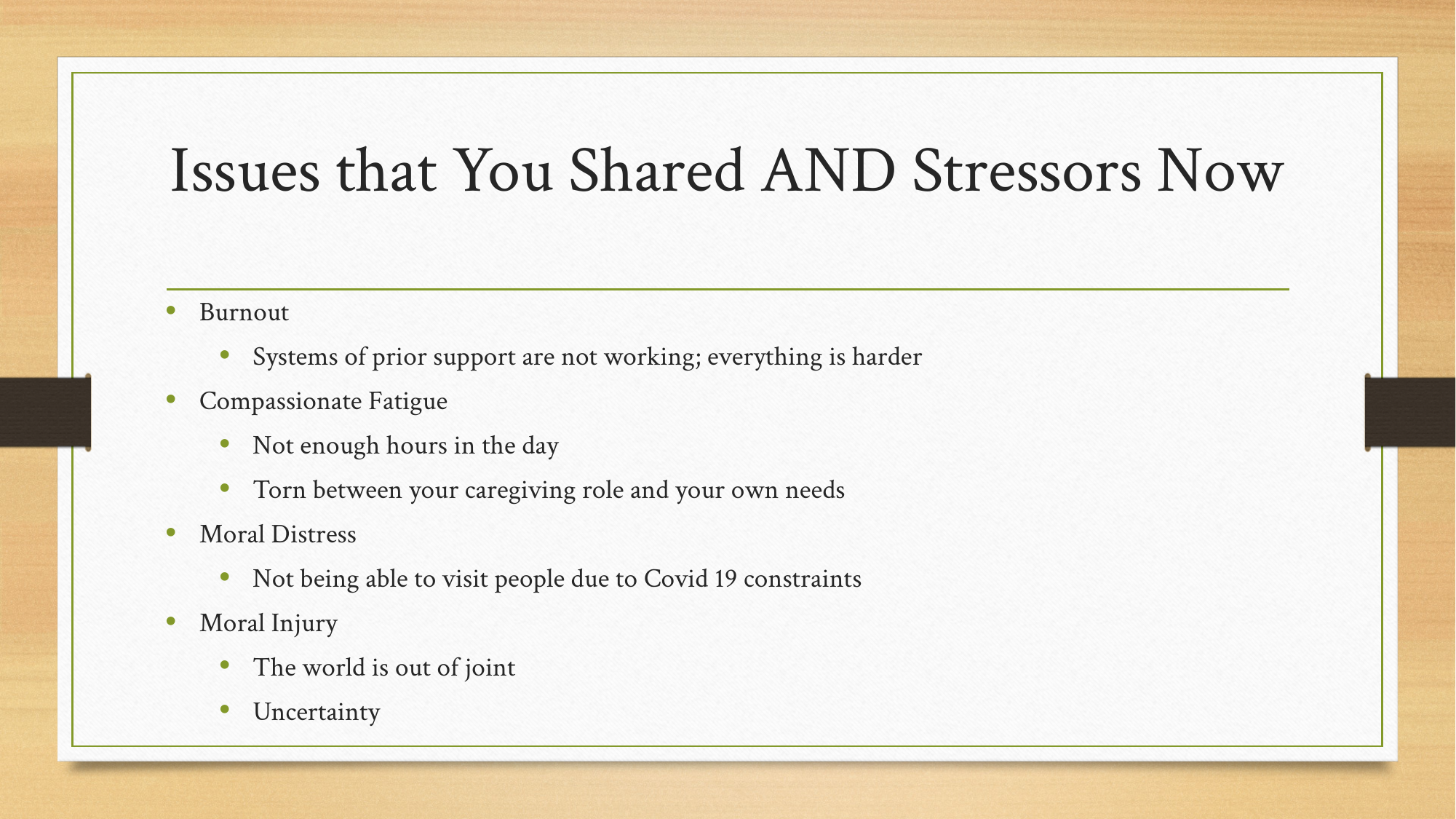

# Issues that You Shared AND Stressors Now
Burnout
Systems of prior support are not working; everything is harder
Compassionate Fatigue
Not enough hours in the day
Torn between your caregiving role and your own needs
Moral Distress
Not being able to visit people due to Covid 19 constraints
Moral Injury
The world is out of joint
Uncertainty